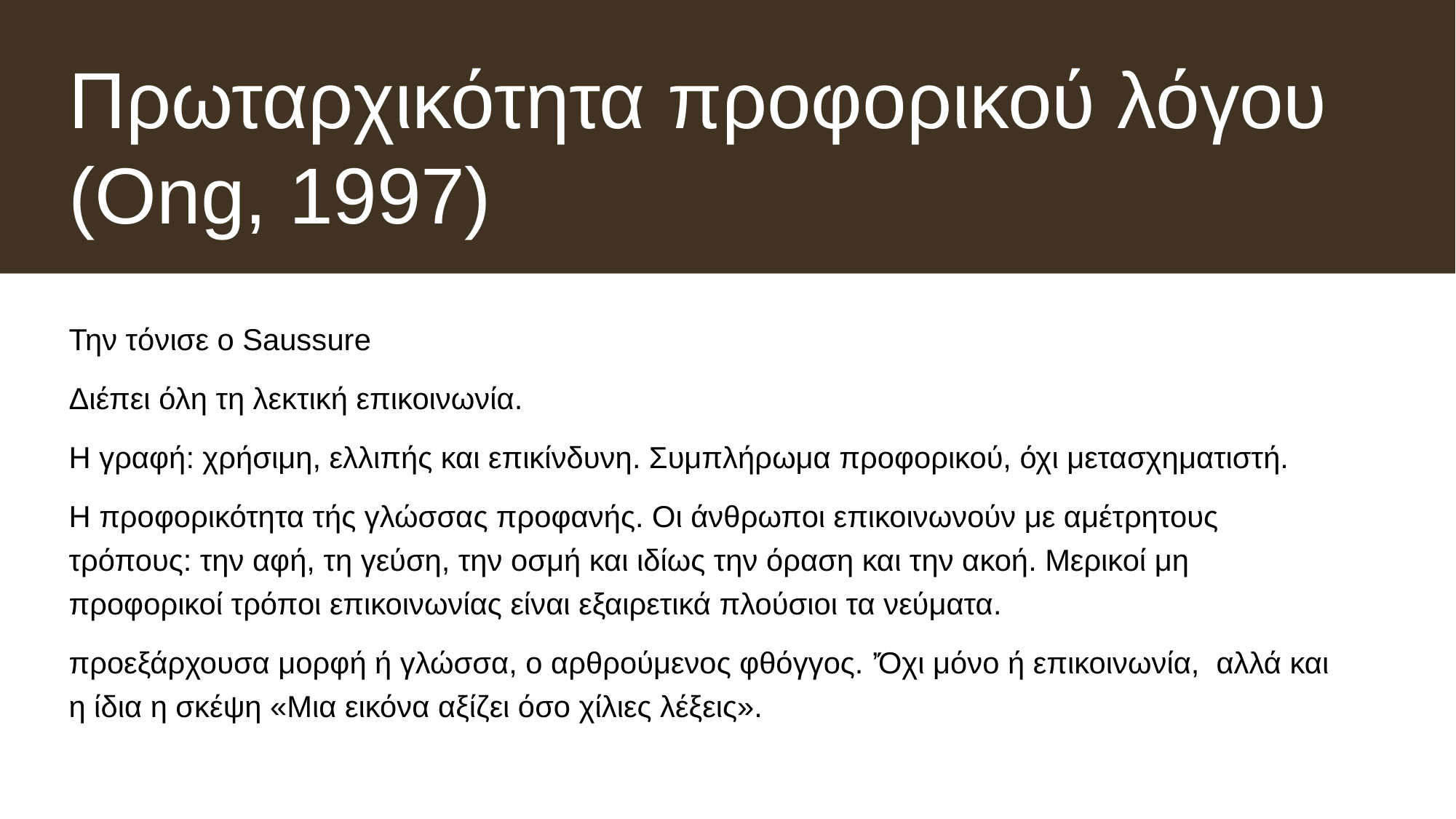

# Πρωταρχικότητα προφορικού λόγου (Ong, 1997)
Την τόνισε ο Saussure
Διέπει όλη τη λεκτική επικοινωνία.
Η γραφή: χρήσιμη, ελλιπής και επικίνδυνη. Συμπλήρωμα προφορικού, όχι μετασχηματιστή.
Η προφορικότητα τής γλώσσας προφανής. Οι άνθρωποι επικοινωνούν με αμέτρητους τρόπους: την αφή, τη γεύση, την οσμή και ιδίως την όραση και την ακοή. Μερικοί μη προφορικοί τρόποι επικοινωνίας είναι εξαιρετικά πλούσιοι τα νεύματα.
προεξάρχουσα μορφή ή γλώσσα, ο αρθρούμενος φθόγγος. ’Όχι μόνο ή επικοινωνία,  αλλά και η ίδια η σκέψη «Μια εικόνα αξίζει όσο χίλιες λέξεις».